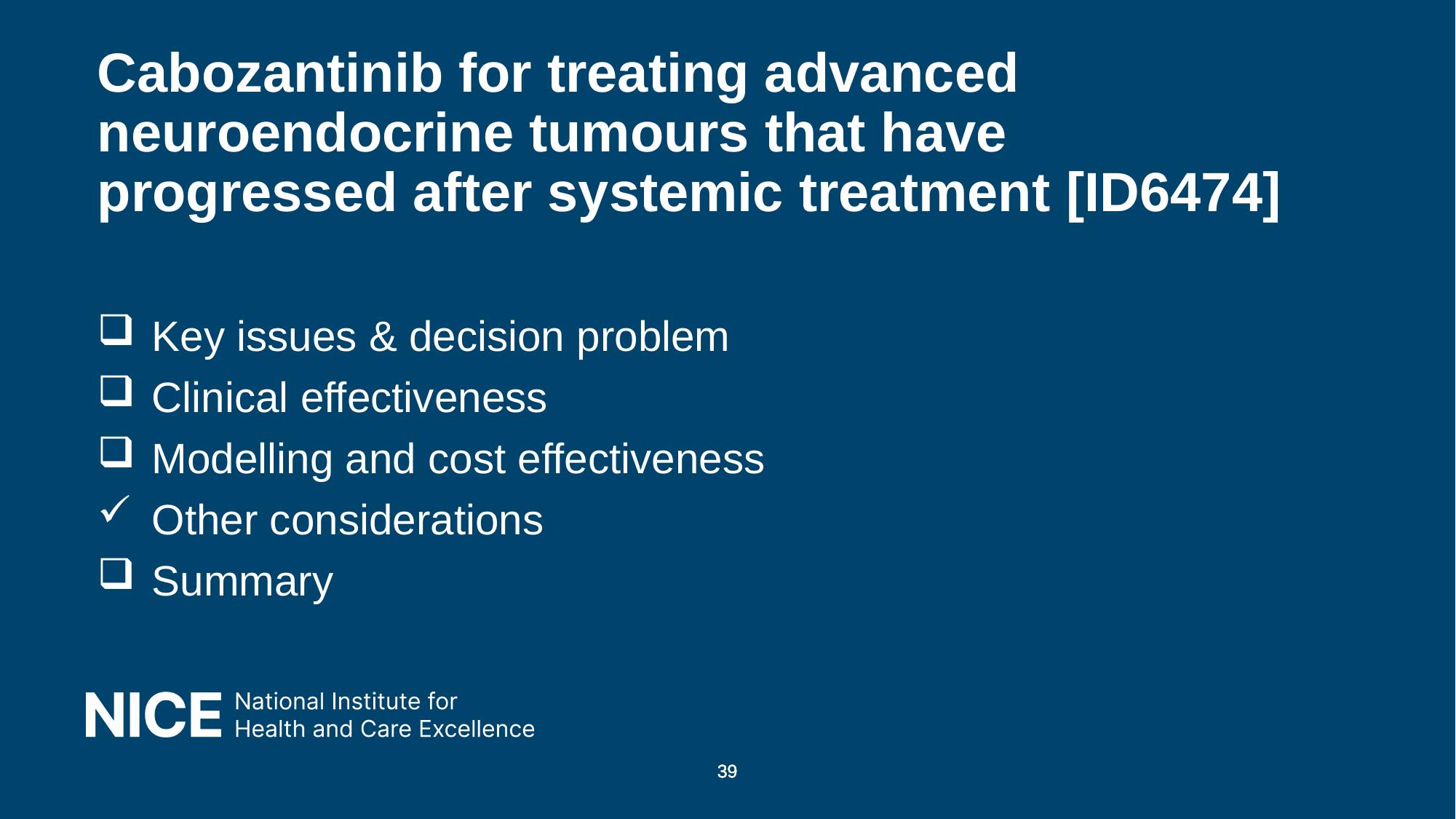

# Cabozantinib for treating advanced neuroendocrine tumours that have progressed after systemic treatment [ID6474]
Key issues & decision problem
Clinical effectiveness
Modelling and cost effectiveness
Other considerations
Summary